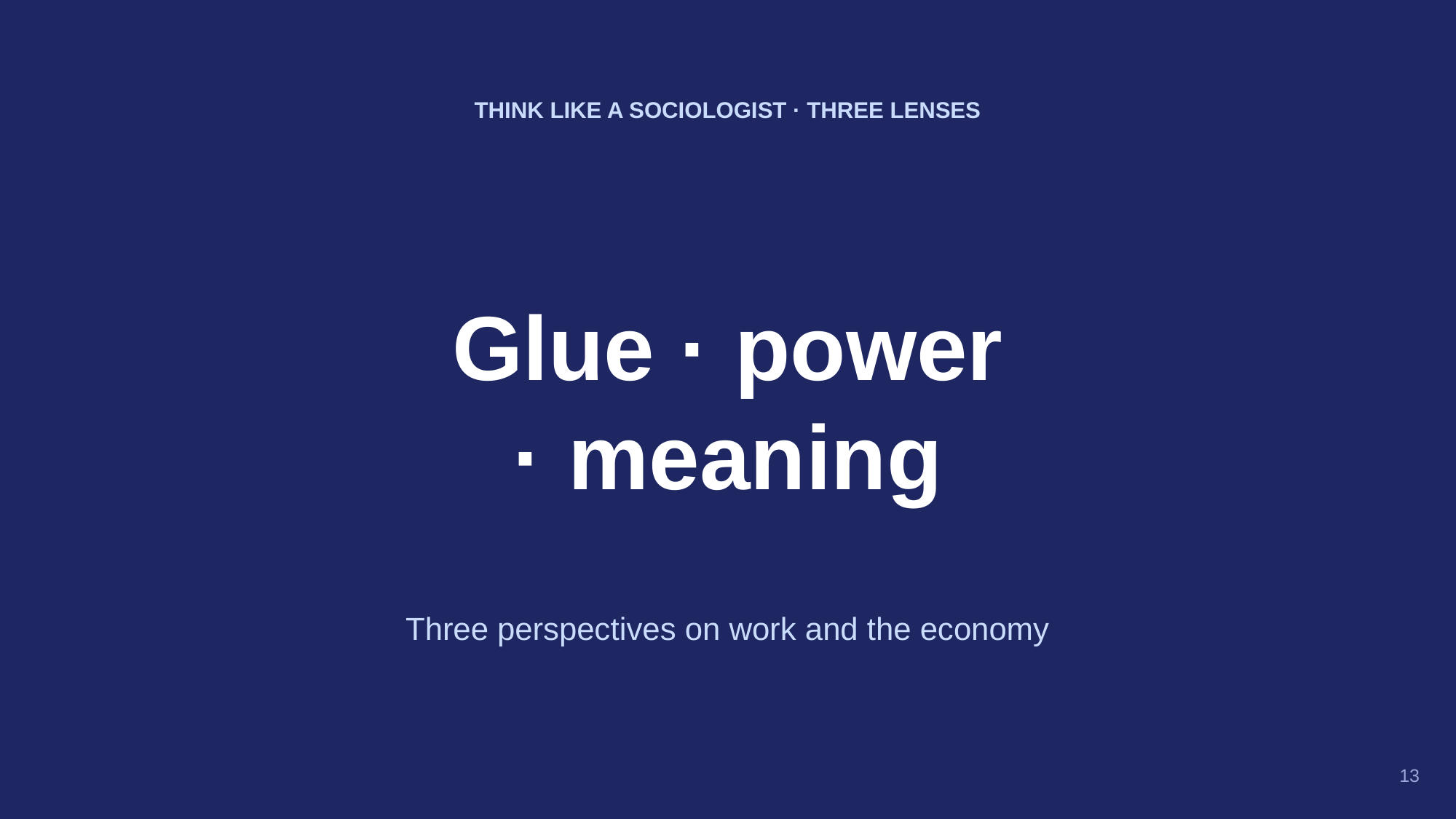

THINK LIKE A SOCIOLOGIST · THREE LENSES
Glue · power
· meaning
Three perspectives on work and the economy
13